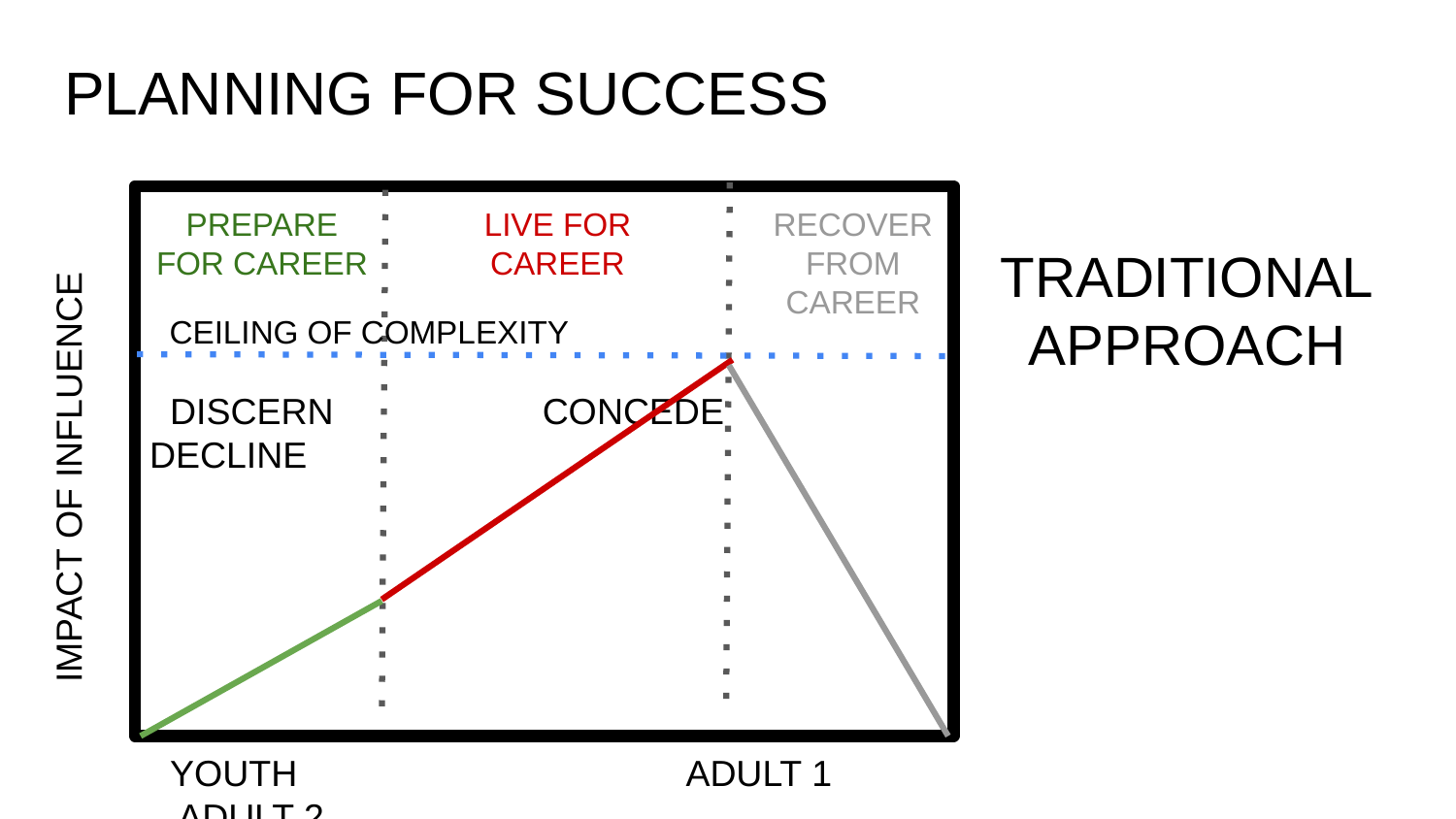

# PLANNING FOR SUCCESS

PREPARE
FOR CAREER
LIVE FOR CAREER
RECOVER
FROM CAREER
TRADITIONAL
APPROACH
CEILING OF COMPLEXITY
  DISCERN	          CONCEDE             DECLINE
IMPACT OF INFLUENCE
  YOUTH		          ADULT 1               ADULT 2